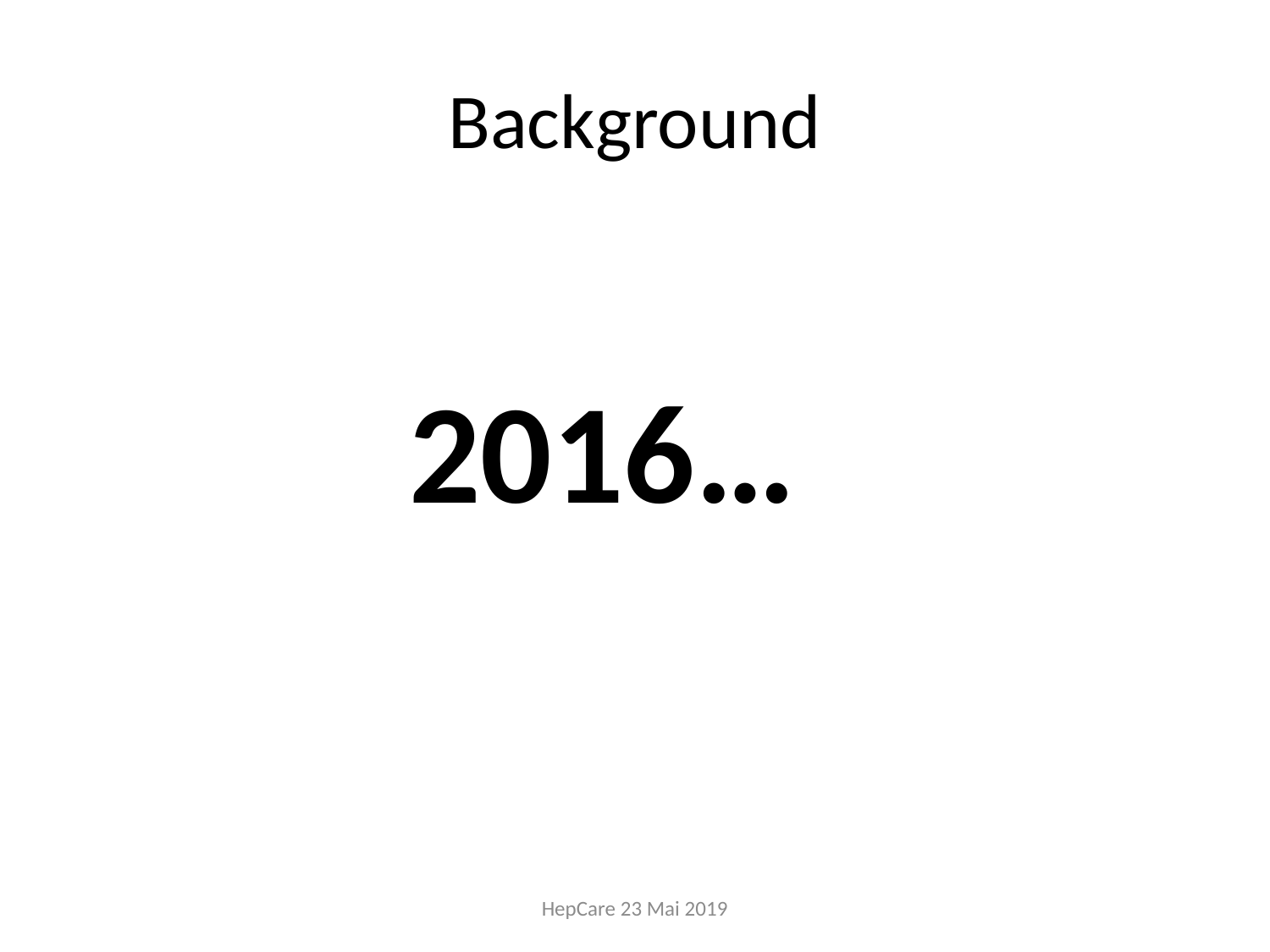

# Background
2016…
HepCare 23 Mai 2019